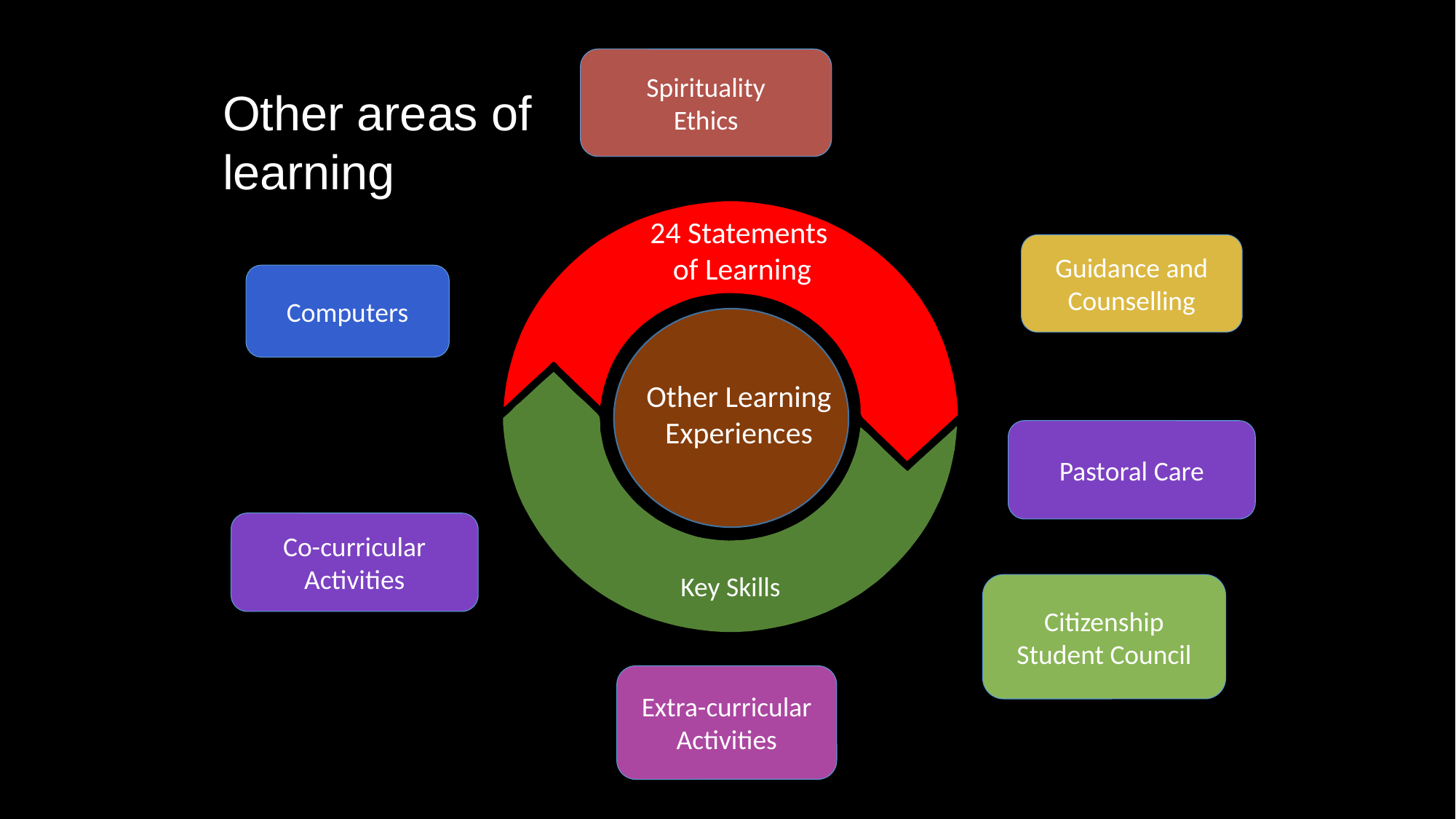

Spirituality
Ethics
Other areas of learning

24 Statements
 of Learning
Guidance and Counselling
Computers

Other Learning Experiences
Pastoral Care

Co-curricular Activities
Key Skills
Citizenship
Student Council
Extra-curricular Activities